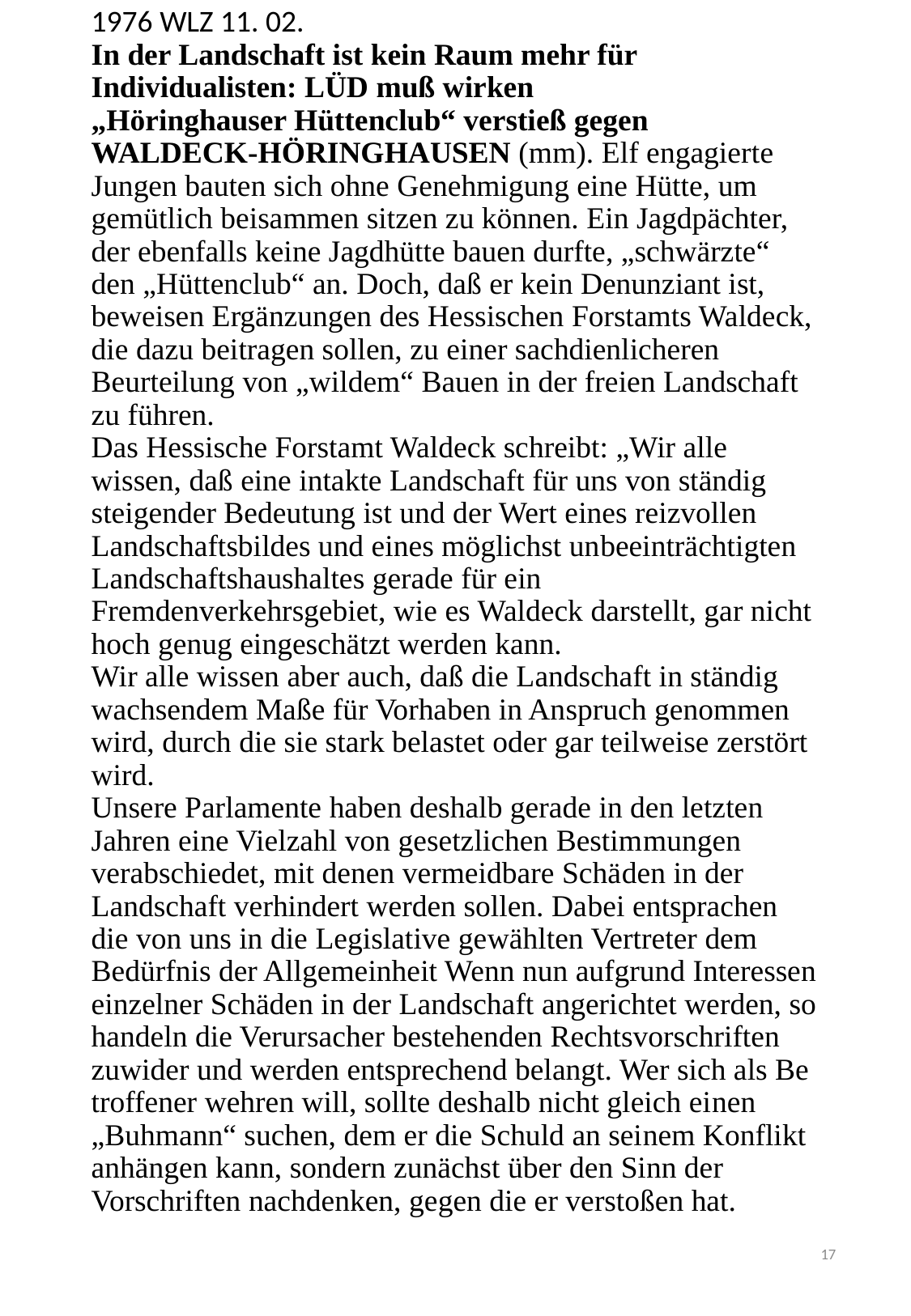

# 1976 WLZ 11. 02. In der Landschaft ist kein Raum mehr für Individualisten: LÜD muß wirken „Höringhauser Hüttenclub“ verstieß gegen WALDECK-HÖRINGHAUSEN (mm). Elf engagier­te Jungen bauten sich ohne Genehmigung eine Hütte, um gemütlich beisammen sitzen zu können. Ein Jagdpächter, der ebenfalls keine Jagdhütte bauen durfte, „schwärzte“ den „Hüttenclub“ an. Doch, daß er kein Denunziant ist, beweisen Ergänzungen des Hessischen Forstamts Waldeck, die dazu beitragen sollen, zu einer sachdienlicheren Beurteilung von „wildem“ Bauen in der freien Landschaft zu führen. Das Hessische Forstamt Waldeck schreibt: „Wir alle wissen, daß eine intakte Landschaft für uns von ständig steigender Bedeutung ist und der Wert eines reizvollen Landschaftsbildes und eines möglichst un­beeinträchtigten Landschaftshaushaltes gerade für ein Fremdenverkehrsgebiet, wie es Waldeck darstellt, gar nicht hoch genug eingeschätzt werden kann. Wir alle wissen aber auch, daß die Landschaft in ständig wachsendem Maße für Vorhaben in An­spruch genommen wird, durch die sie stark belastet oder gar teilweise zerstört wird. Unsere Parlamente haben deshalb gerade in den letzten Jahren eine Vielzahl von gesetzlichen Bestim­mungen verabschiedet, mit denen vermeidbare Schä­den in der Landschaft verhindert werden sollen. Da­bei entsprachen die von uns in die Legislative ge­wählten Vertreter dem Bedürfnis der Allgemeinheit Wenn nun aufgrund Interessen einzelner Schäden in der Landschaft angerichtet werden, so handeln die Verursacher bestehenden Rechtsvorschriften zuwider und werden entsprechend belangt. Wer sich als Be­troffener wehren will, sollte deshalb nicht gleich ei­nen „Buhmann“ suchen, dem er die Schuld an sei­nem Konflikt anhängen kann, sondern zunächst über den Sinn der Vorschriften nachdenken, gegen die er verstoßen hat.

17